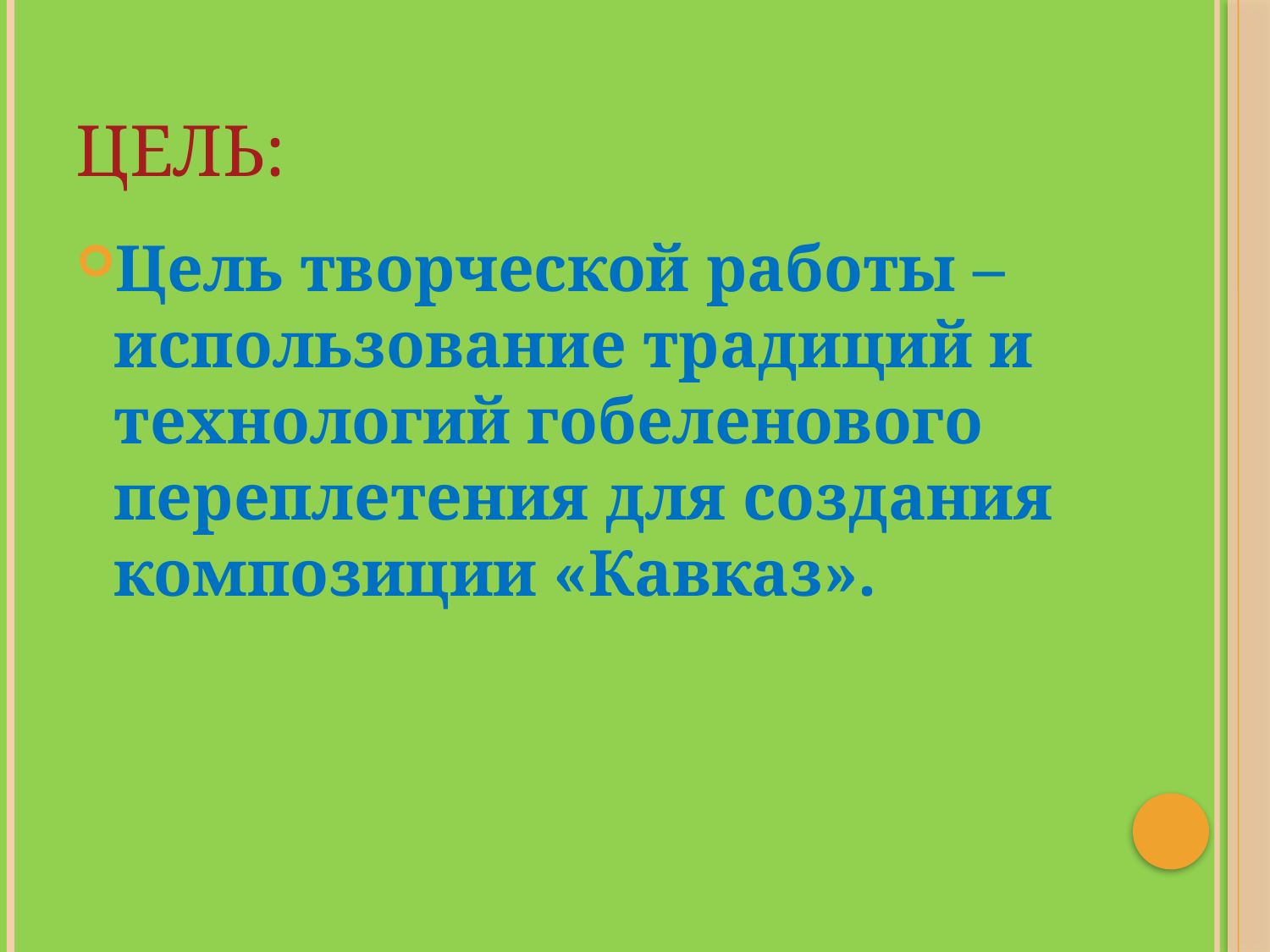

# Цель:
Цель творческой работы – использование традиций и технологий гобеленового переплетения для создания композиции «Кавказ».